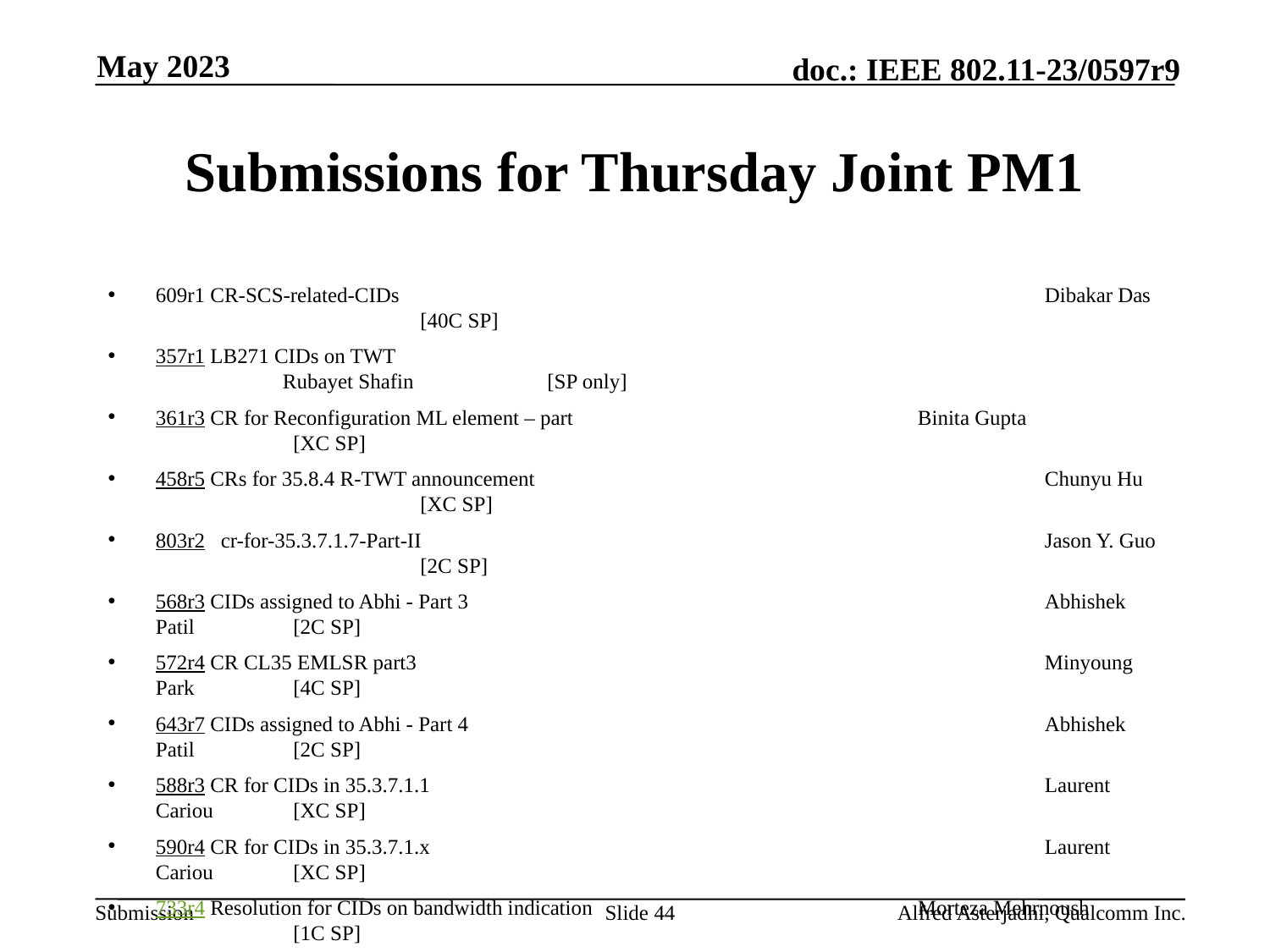

May 2023
# Submissions for Thursday Joint PM1
609r1 CR-SCS-related-CIDs 						Dibakar Das 	      	  [40C SP]
357r1 LB271 CIDs on TWT   						Rubayet Shafin 	  [SP only]
361r3 CR for Reconfiguration ML element – part 			Binita Gupta 		  [XC SP]
458r5 CRs for 35.8.4 R-TWT announcement 				Chunyu Hu 		  [XC SP]
803r2   cr-for-35.3.7.1.7-Part-II 					Jason Y. Guo		  [2C SP]
568r3 CIDs assigned to Abhi - Part 3 					Abhishek Patil 	  [2C SP]
572r4 CR CL35 EMLSR part3 					Minyoung Park 	  [4C SP]
643r7 CIDs assigned to Abhi - Part 4 					Abhishek Patil 	  [2C SP]
588r3 CR for CIDs in 35.3.7.1.1 					Laurent Cariou 	  [XC SP]
590r4 CR for CIDs in 35.3.7.1.x 					Laurent Cariou 	  [XC SP]
733r4 Resolution for CIDs on bandwidth indication 			Morteza Mehrnoush	  [1C SP]
765r4 CR for ML Reconfiguration Add Delete Link 			Binita Gupta 		  [20C SP]
Slide 44
Alfred Asterjadhi, Qualcomm Inc.